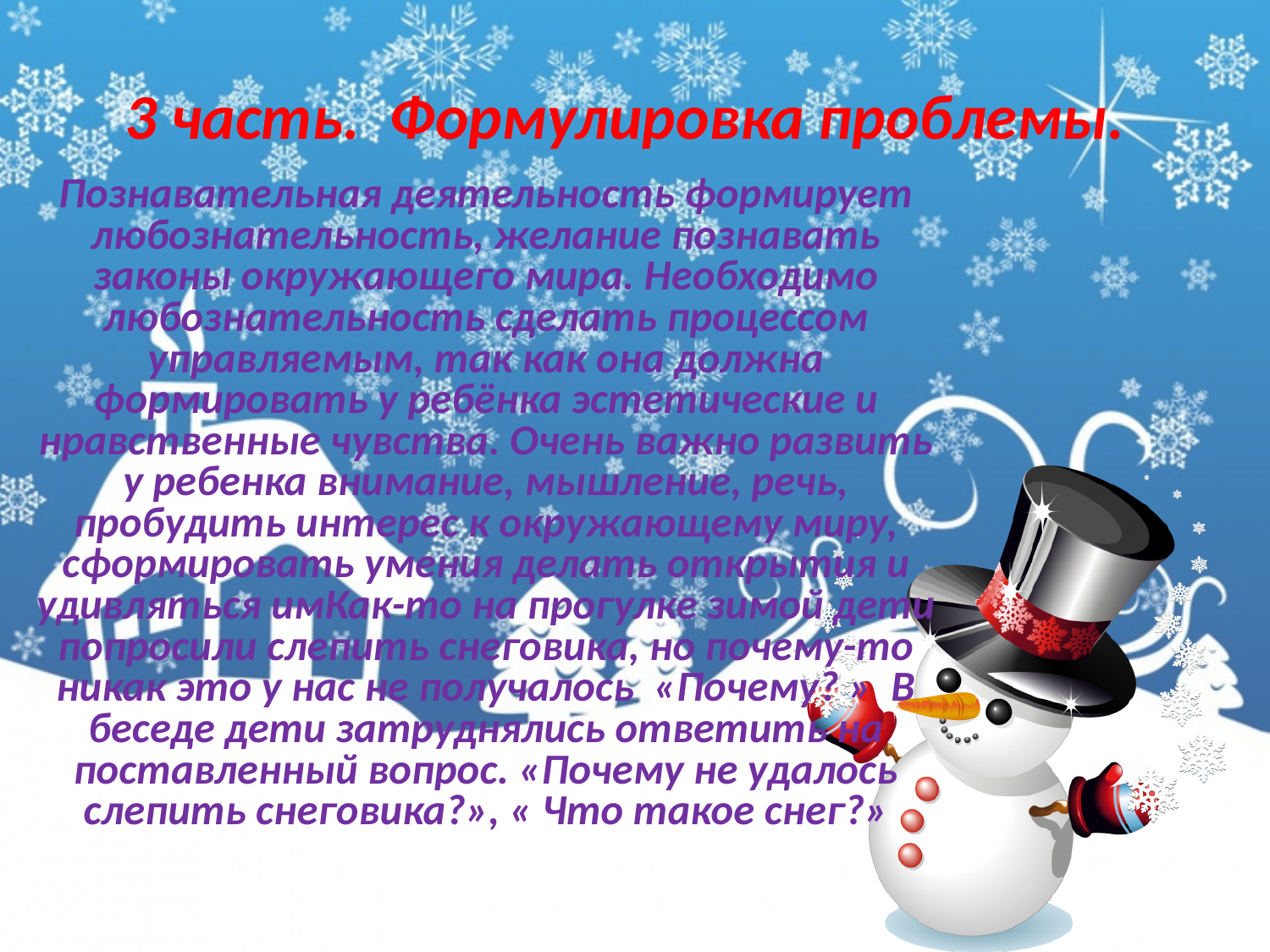

# 3 часть.  Формулировка проблемы.
Познавательная деятельность формирует любознательность, желание познавать законы окружающего мира. Необходимо любознательность сделать процессом управляемым, так как она должна формировать у ребёнка эстетические и нравственные чувства. Очень важно развить у ребенка внимание, мышление, речь, пробудить интерес к окружающему миру, сформировать умения делать открытия и удивляться имКак-то на прогулке зимой дети попросили слепить снеговика, но почему-то никак это у нас не получалось  «Почему? »  В беседе дети затруднялись ответить на поставленный вопрос. «Почему не удалось слепить снеговика?», « Что такое снег?»